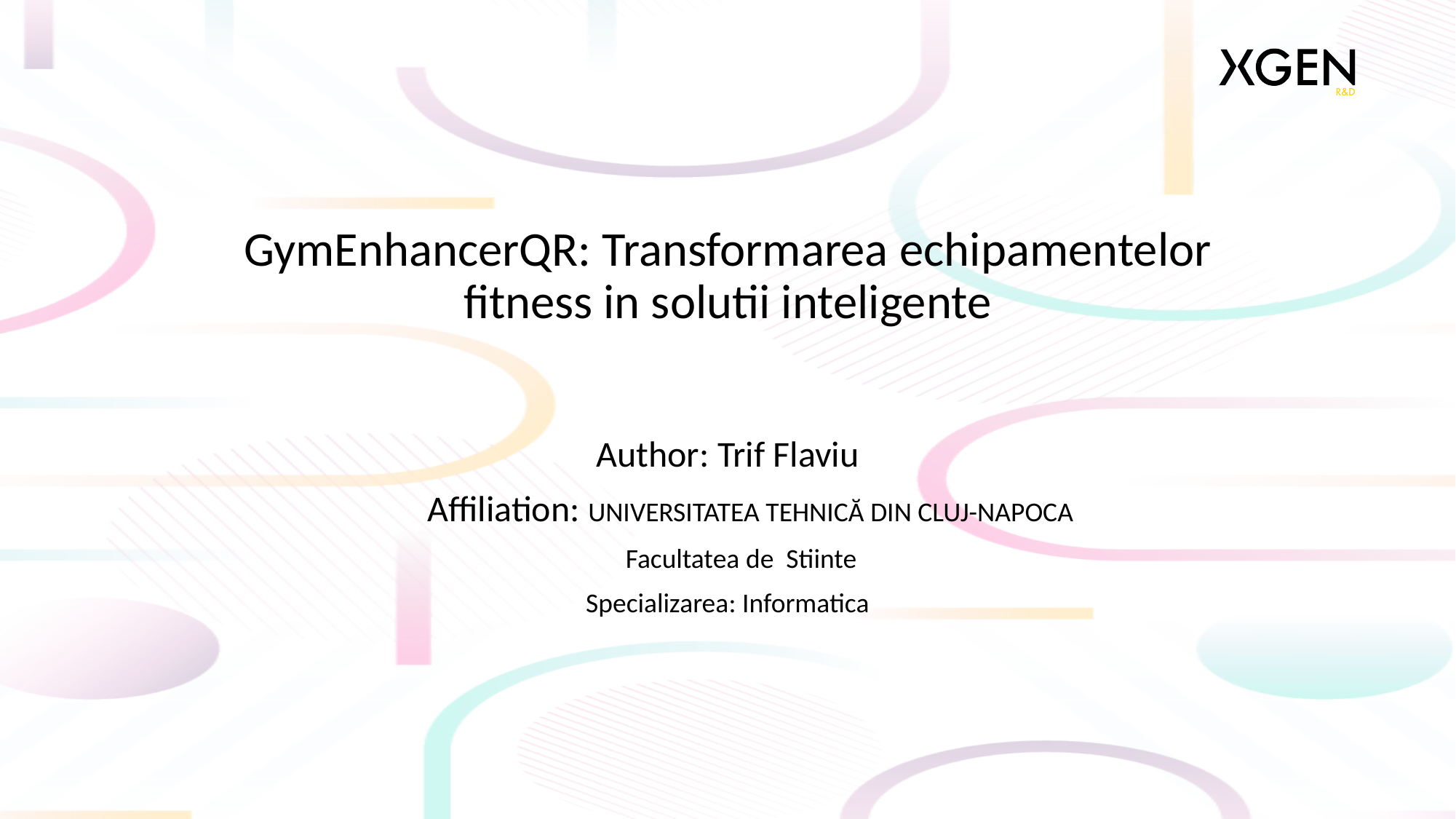

# GymEnhancerQR: Transformarea echipamentelor fitness in solutii inteligente
Author: Trif Flaviu
  Affiliation: UNIVERSITATEA TEHNICĂ DIN CLUJ-NAPOCA
 Facultatea de  Stiinte
Specializarea: Informatica